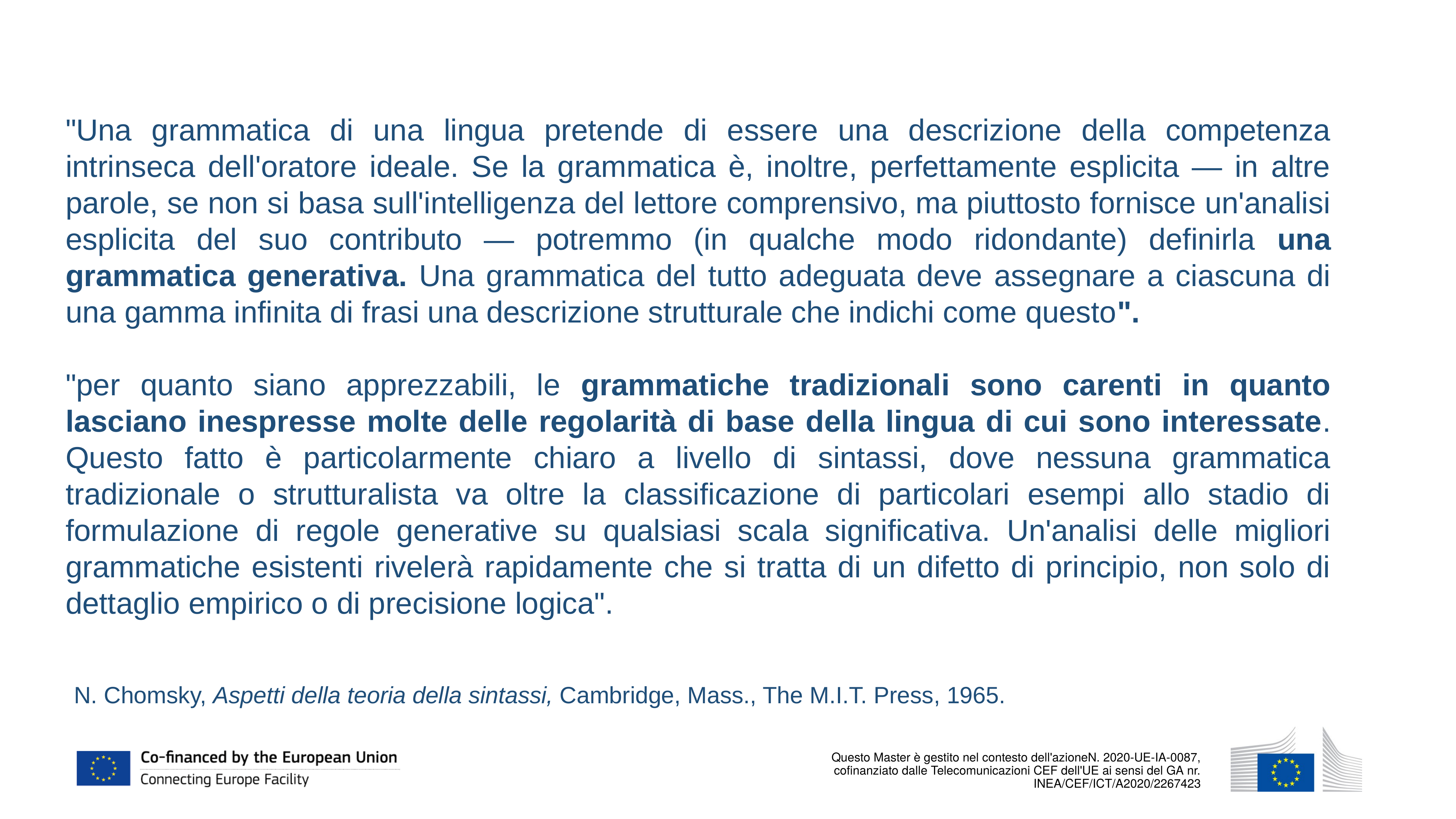

"Una grammatica di una lingua pretende di essere una descrizione della competenza intrinseca dell'oratore ideale. Se la grammatica è, inoltre, perfettamente esplicita — in altre parole, se non si basa sull'intelligenza del lettore comprensivo, ma piuttosto fornisce un'analisi esplicita del suo contributo — potremmo (in qualche modo ridondante) definirla una grammatica generativa. Una grammatica del tutto adeguata deve assegnare a ciascuna di una gamma infinita di frasi una descrizione strutturale che indichi come questo".

"per quanto siano apprezzabili, le grammatiche tradizionali sono carenti in quanto lasciano inespresse molte delle regolarità di base della lingua di cui sono interessate. Questo fatto è particolarmente chiaro a livello di sintassi, dove nessuna grammatica tradizionale o strutturalista va oltre la classificazione di particolari esempi allo stadio di formulazione di regole generative su qualsiasi scala significativa. Un'analisi delle migliori grammatiche esistenti rivelerà rapidamente che si tratta di un difetto di principio, non solo di dettaglio empirico o di precisione logica".
N. Chomsky, Aspetti della teoria della sintassi, Cambridge, Mass., The M.I.T. Press, 1965.